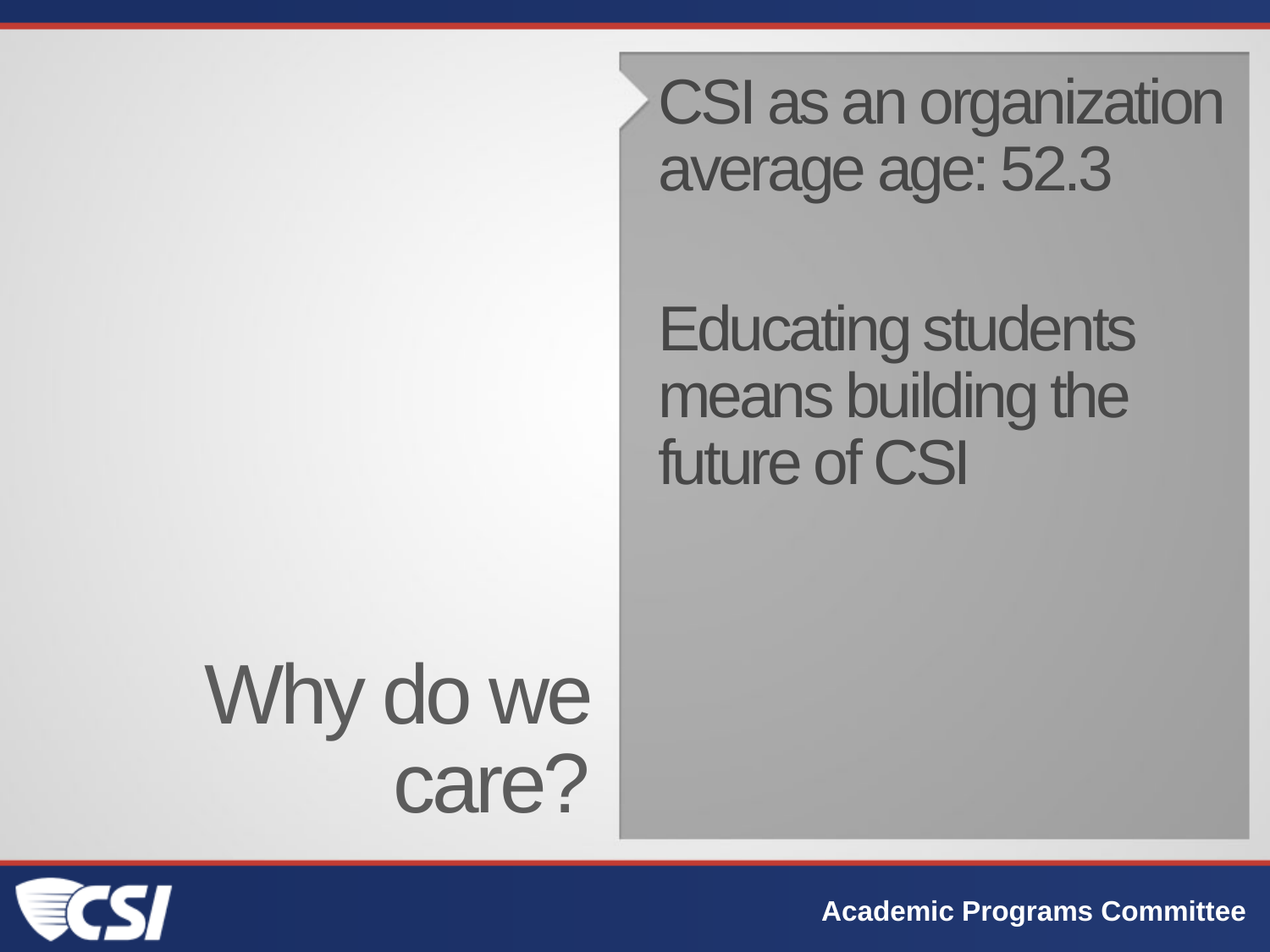

# Why do we care?
CSI as an organization average age: 52.3

Educating students means building the future of CSI

Academic Programs Committee